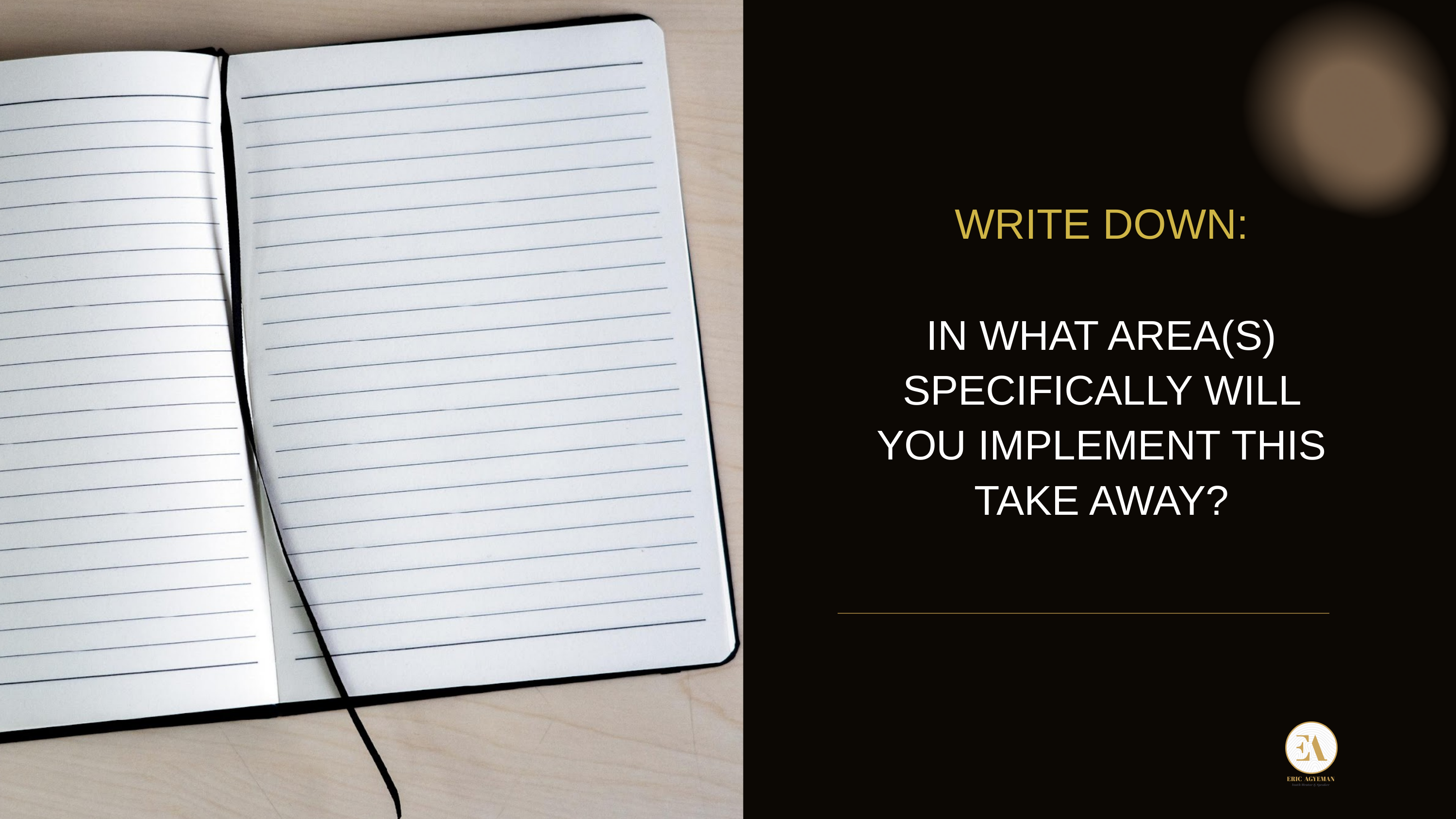

WRITE DOWN:

IN WHAT AREA(S) SPECIFICALLY WILL YOU IMPLEMENT THIS TAKE AWAY?